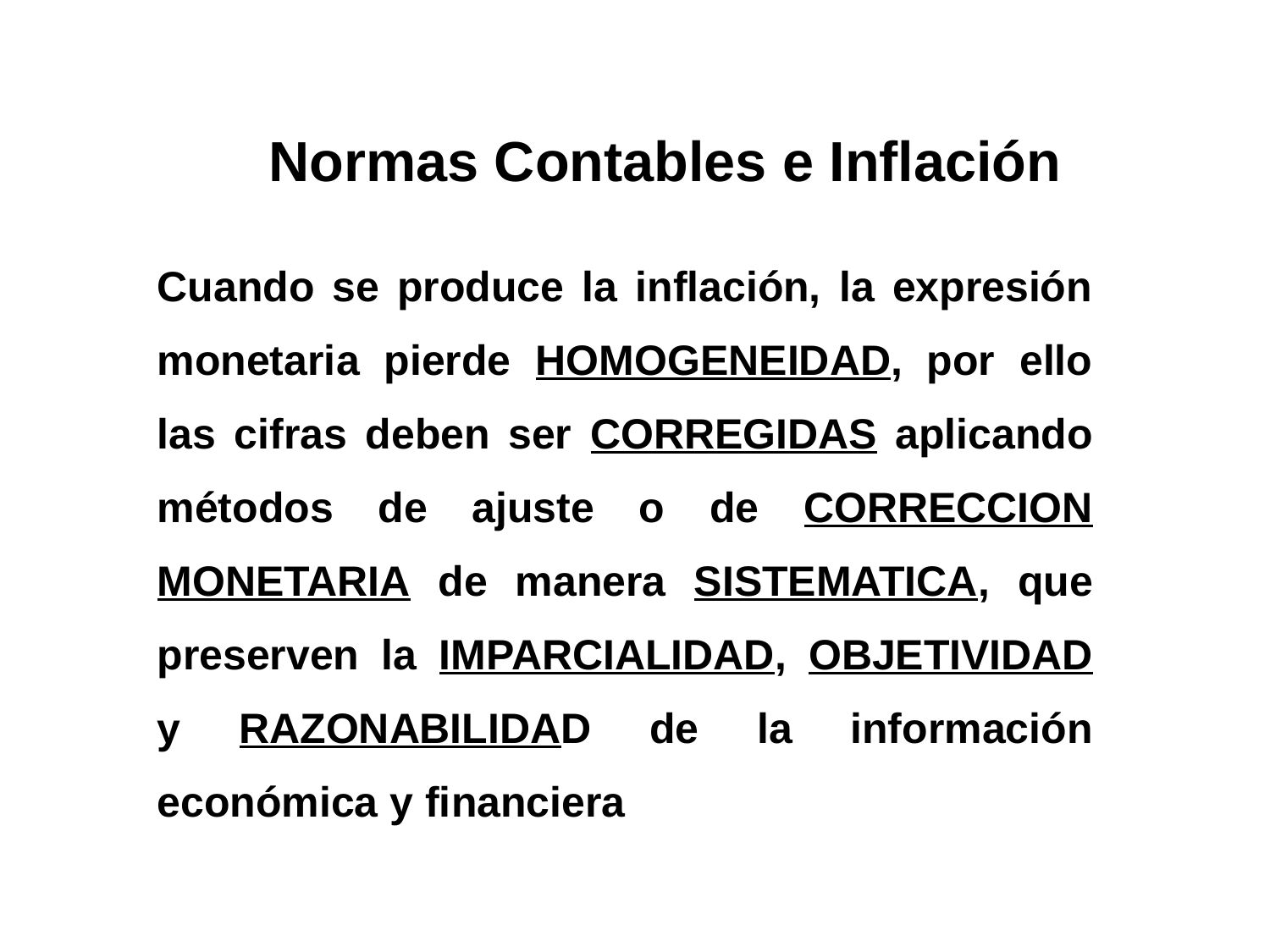

Normas Contables e Inflación
Cuando se produce la inflación, la expresión monetaria pierde HOMOGENEIDAD, por ello las cifras deben ser CORREGIDAS aplicando métodos de ajuste o de CORRECCION MONETARIA de manera SISTEMATICA, que preserven la IMPARCIALIDAD, OBJETIVIDAD y RAZONABILIDAD de la información económica y financiera